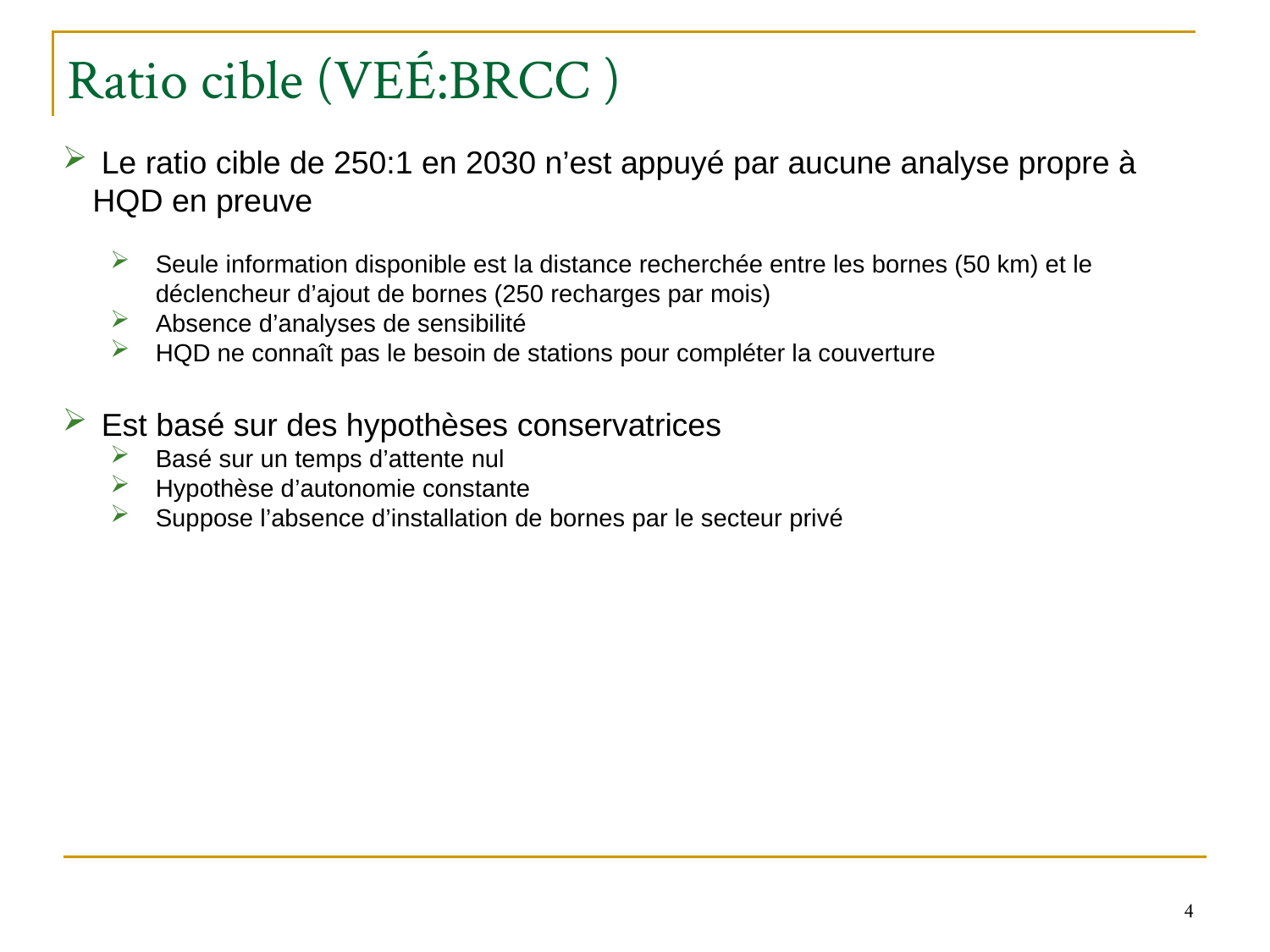

# Ratio cible (VEÉ:BRCC )
 Le ratio cible de 250:1 en 2030 n’est appuyé par aucune analyse propre à HQD en preuve

Seule information disponible est la distance recherchée entre les bornes (50 km) et le déclencheur d’ajout de bornes (250 recharges par mois)
Absence d’analyses de sensibilité
HQD ne connaît pas le besoin de stations pour compléter la couverture

 Est basé sur des hypothèses conservatrices
Basé sur un temps d’attente nul
Hypothèse d’autonomie constante
Suppose l’absence d’installation de bornes par le secteur privé

4